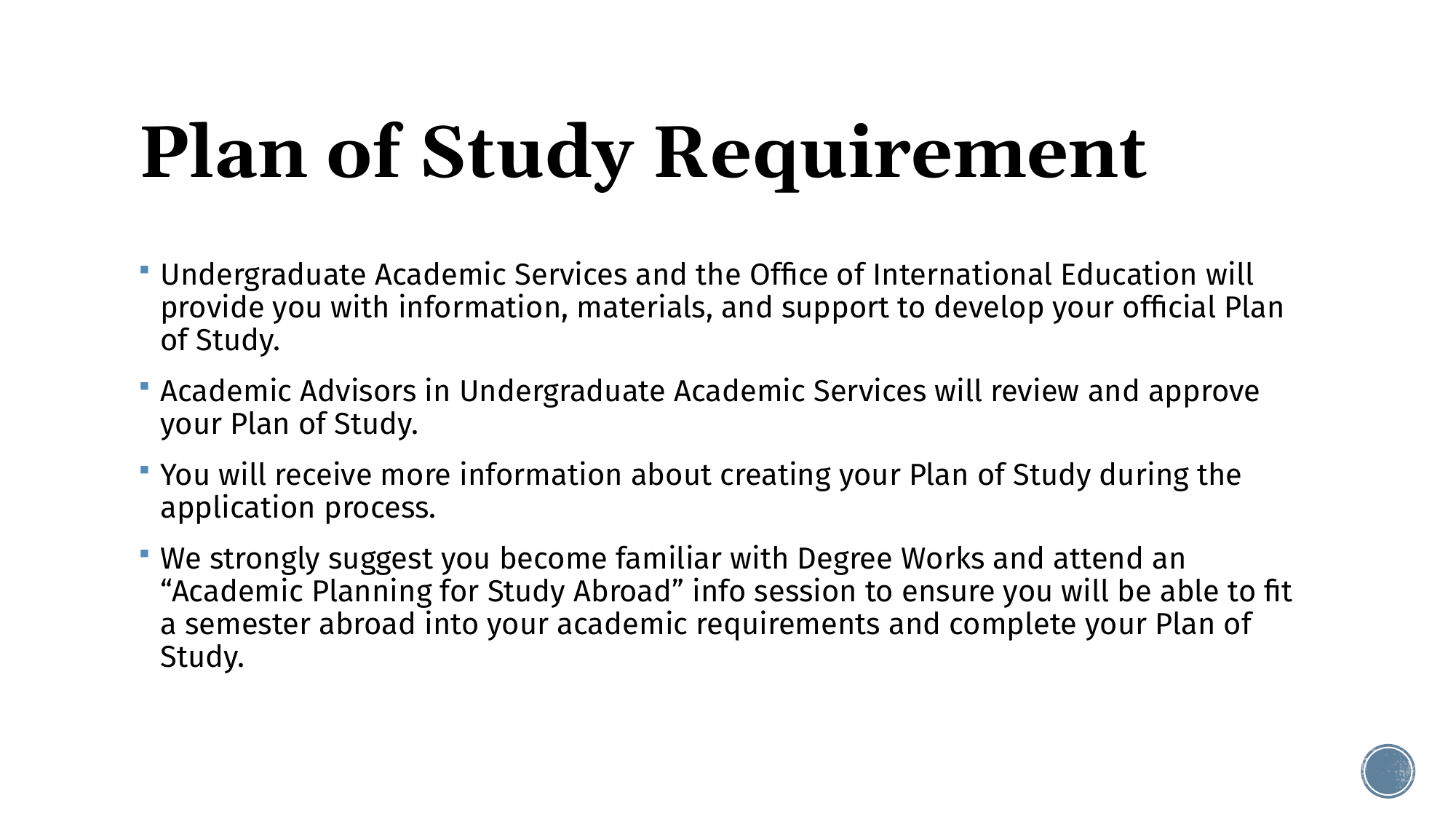

# Plan of Study Requirement
Undergraduate Academic Services and the Office of International Education will provide you with information, materials, and support to develop your official Plan of Study.
Academic Advisors in Undergraduate Academic Services will review and approve your Plan of Study.
You will receive more information about creating your Plan of Study during the application process.
We strongly suggest you become familiar with Degree Works and attend an “Academic Planning for Study Abroad” info session to ensure you will be able to fit a semester abroad into your academic requirements and complete your Plan of Study.